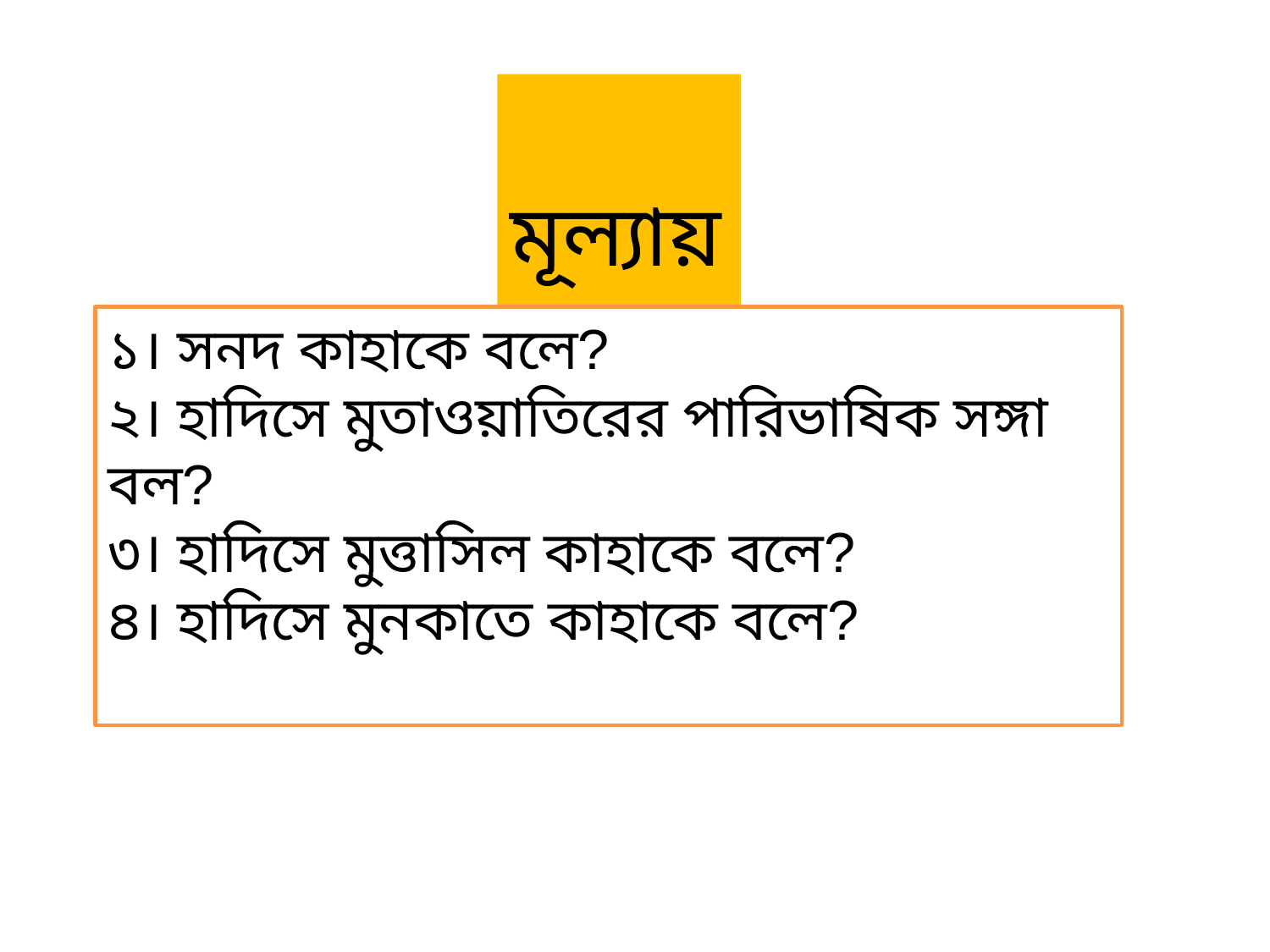

মূল্যায়ন
১। সনদ কাহাকে বলে?
২। হাদিসে মুতাওয়াতিরের পারিভাষিক সঙ্গা বল?
৩। হাদিসে মুত্তাসিল কাহাকে বলে?
৪। হাদিসে মুনকাতে কাহাকে বলে?